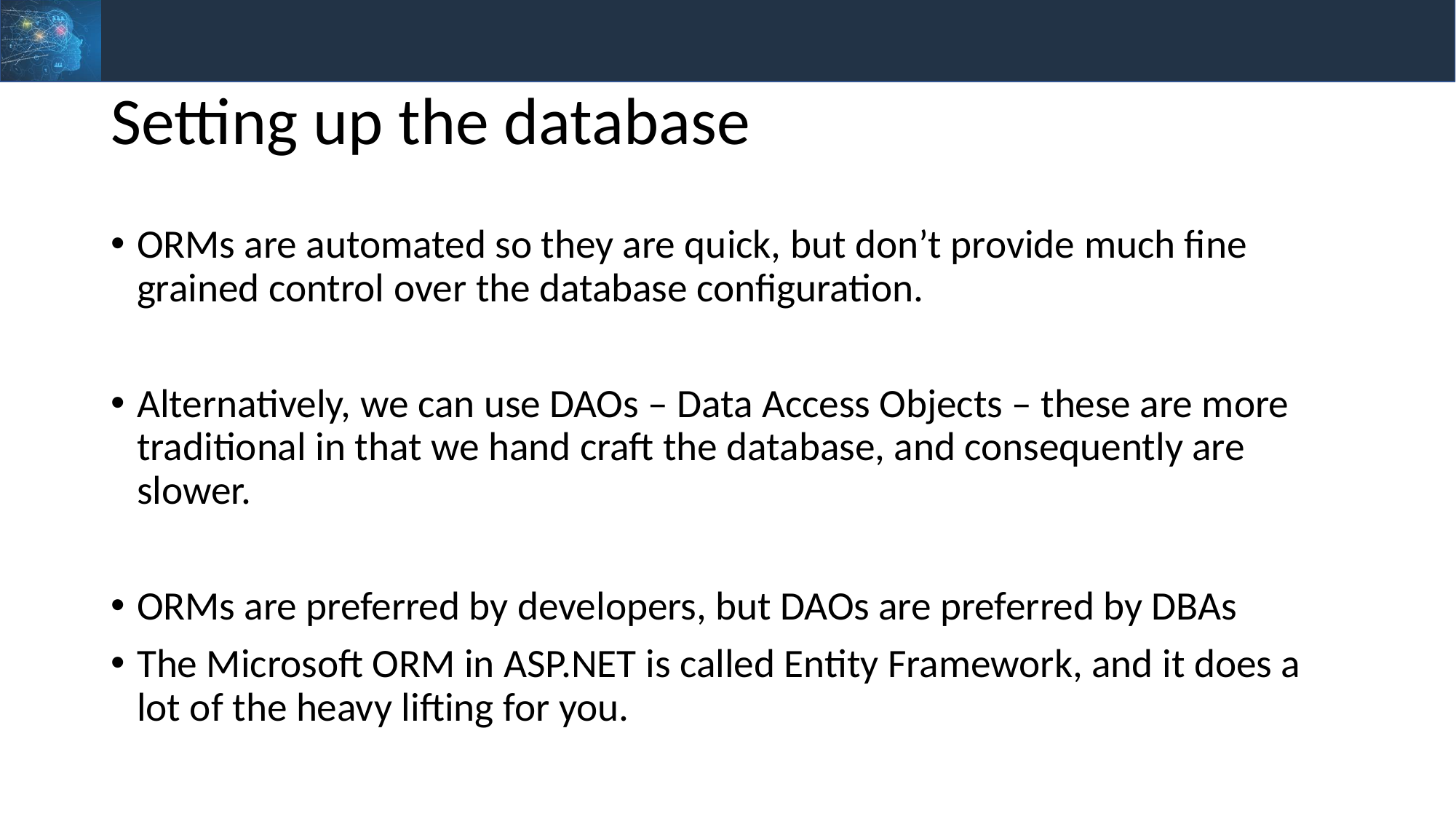

# Setting up the database
ORMs are automated so they are quick, but don’t provide much fine grained control over the database configuration.

Alternatively, we can use DAOs – Data Access Objects – these are more traditional in that we hand craft the database, and consequently are slower.

ORMs are preferred by developers, but DAOs are preferred by DBAs
The Microsoft ORM in ASP.NET is called Entity Framework, and it does a lot of the heavy lifting for you.